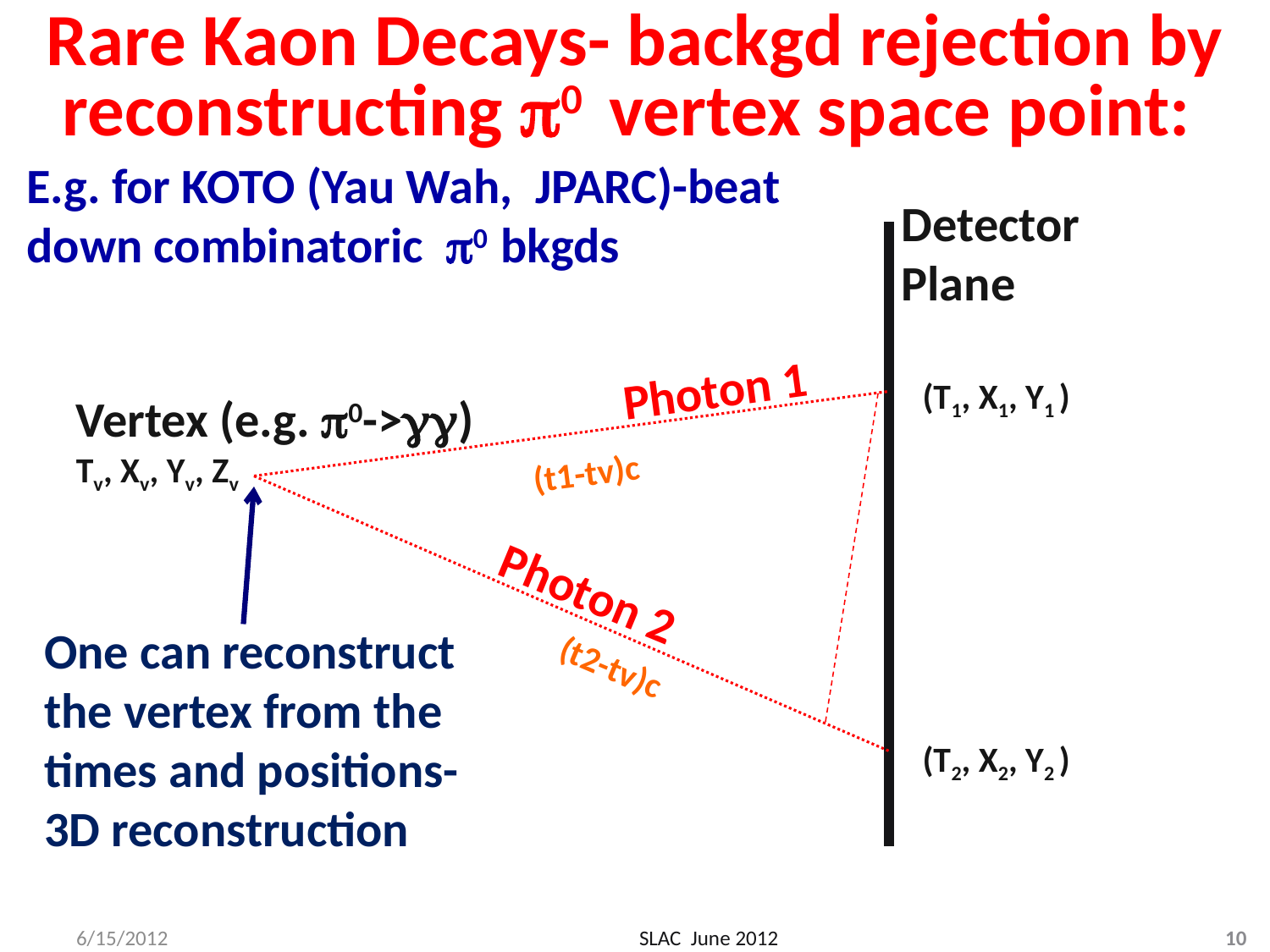

Rare Kaon Decays- backgd rejection by reconstructing π0  vertex space point:
E.g. for KOTO (Yau Wah,  JPARC)-beat down combinatoric  π0  bkgds
Detector Plane
Photon 1
(T1, X1, Y1 )
Vertex (e.g. π0->γγ)
Tv, Xv, Yv, Zv
(t1-tv)c

Photon 2

One can reconstruct the vertex from the times and positions- 3D reconstruction
(t2-tv)c
(T2, X2, Y2 )
6/15/2012
SLAC  June 2012
10